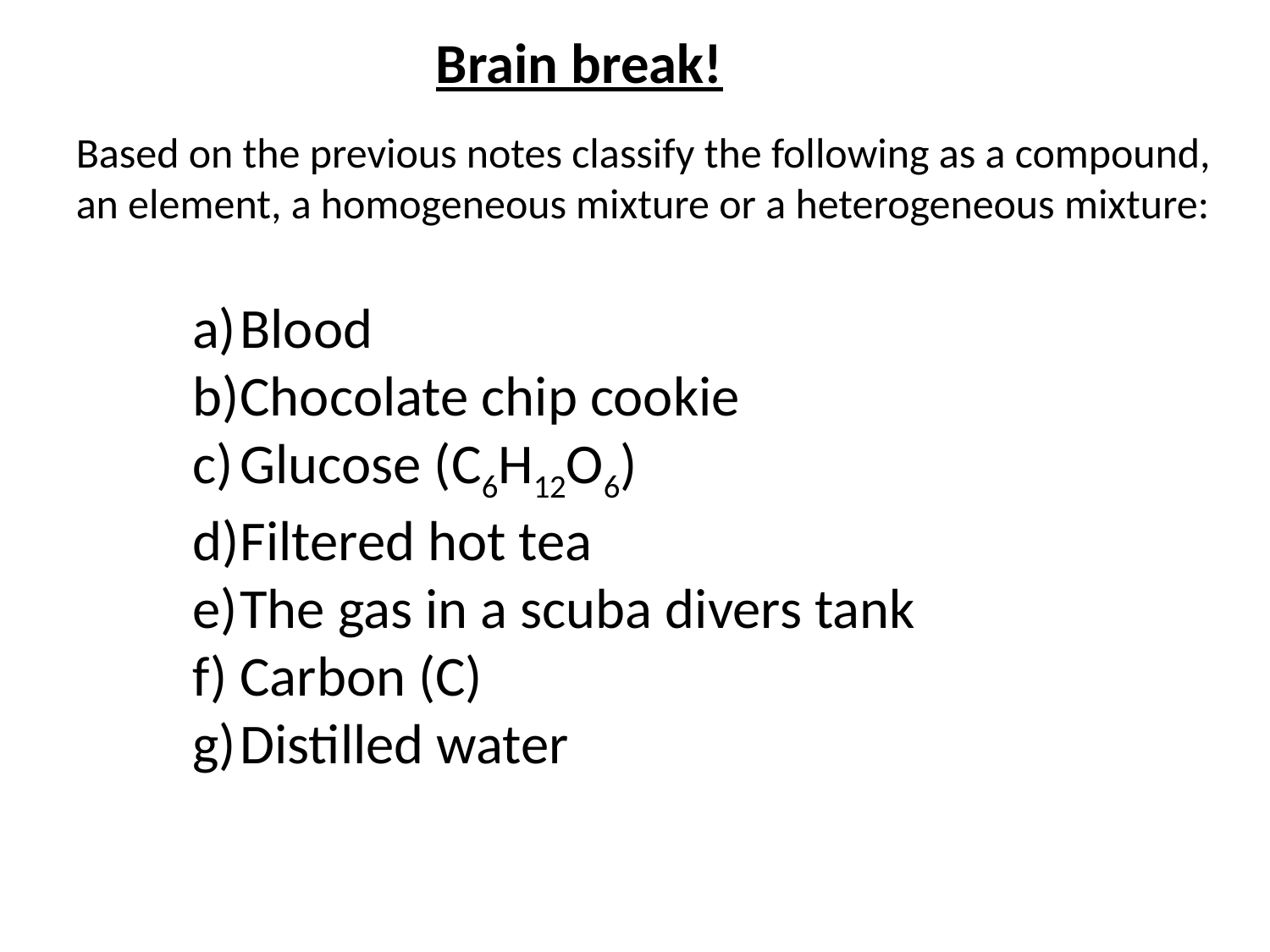

Brain break!
Based on the previous notes classify the following as a compound, an element, a homogeneous mixture or a heterogeneous mixture:
Blood
Chocolate chip cookie
Glucose (C6H12O6)
Filtered hot tea
The gas in a scuba divers tank
Carbon (C)
Distilled water